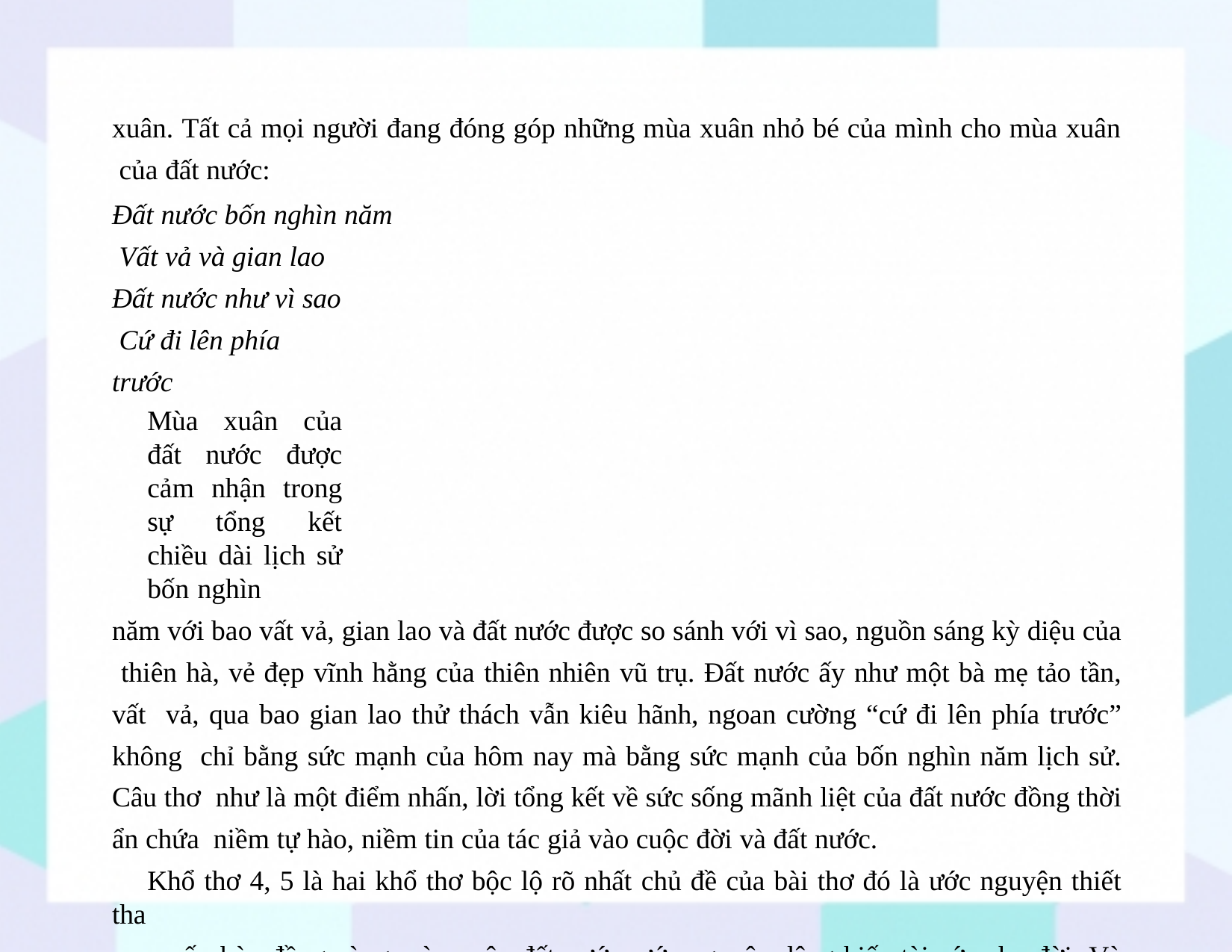

xuân. Tất cả mọi người đang đóng góp những mùa xuân nhỏ bé của mình cho mùa xuân  của đất nước:
Đất nước bốn nghìn năm  Vất vả và gian lao
Đất nước như vì sao  Cứ đi lên phía trước
Mùa xuân của đất nước được cảm nhận trong sự tổng kết chiều dài lịch sử bốn nghìn
năm với bao vất vả, gian lao và đất nước được so sánh với vì sao, nguồn sáng kỳ diệu của  thiên hà, vẻ đẹp vĩnh hằng của thiên nhiên vũ trụ. Đất nước ấy như một bà mẹ tảo tần, vất  vả, qua bao gian lao thử thách vẫn kiêu hãnh, ngoan cường “cứ đi lên phía trước” không  chỉ bằng sức mạnh của hôm nay mà bằng sức mạnh của bốn nghìn năm lịch sử. Câu thơ  như là một điểm nhấn, lời tổng kết về sức sống mãnh liệt của đất nước đồng thời ẩn chứa  niềm tự hào, niềm tin của tác giả vào cuộc đời và đất nước.
Khổ thơ 4, 5 là hai khổ thơ bộc lộ rõ nhất chủ đề của bài thơ đó là ước nguyện thiết tha
muốn hòa đồng cùng mùa xuân đất nước, ước nguyện dâng hiến tài sức cho đời. Và trước  tiên, ước nguyện của nhà thơ là ước nguyện muốn hòa đồng cùng thiên nhiên đất nước:
Ta làm con chim hót